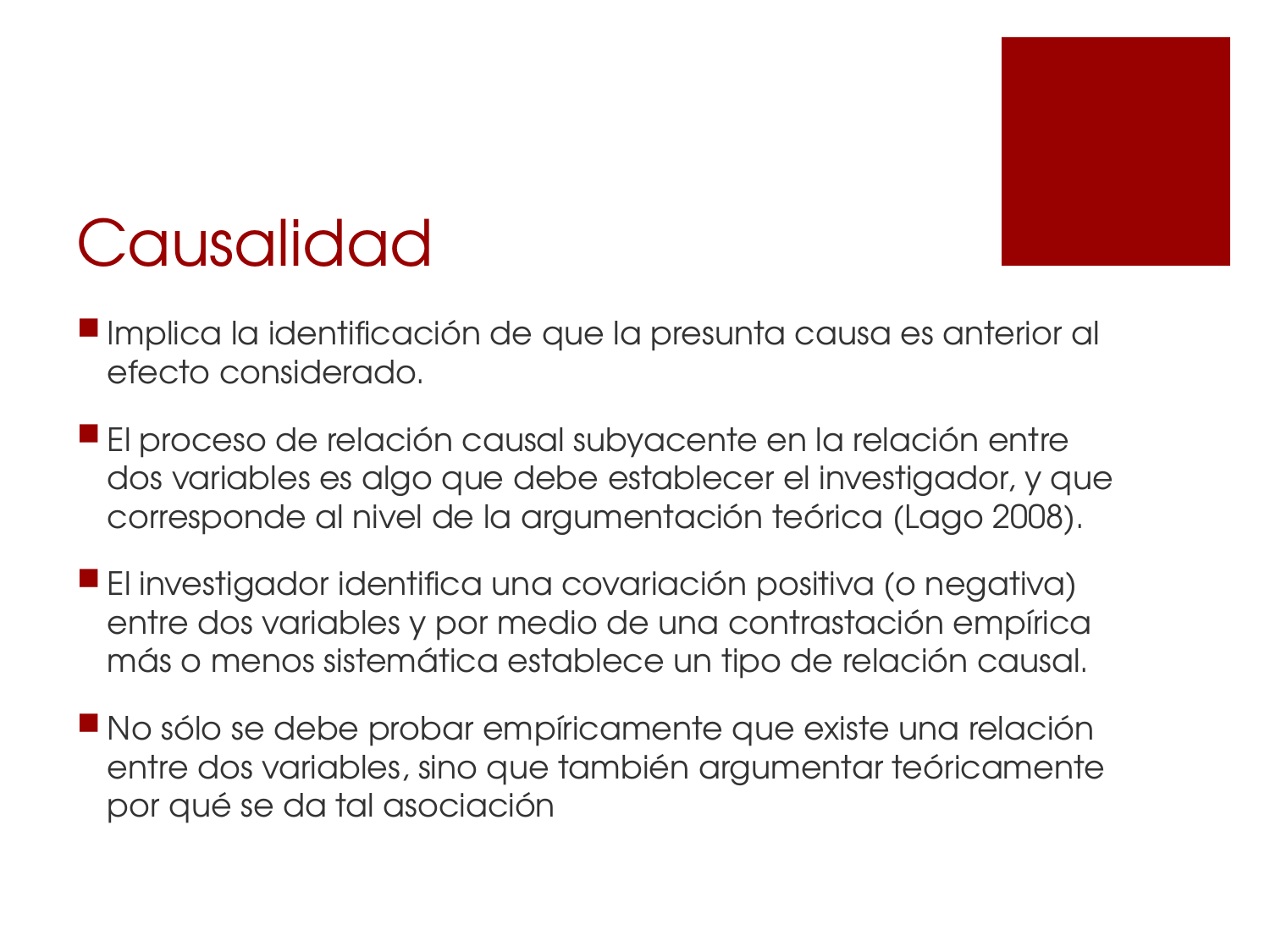

# Causalidad
Implica la identificación de que la presunta causa es anterior al efecto considerado.
El proceso de relación causal subyacente en la relación entre dos variables es algo que debe establecer el investigador, y que corresponde al nivel de la argumentación teórica (Lago 2008).
El investigador identifica una covariación positiva (o negativa) entre dos variables y por medio de una contrastación empírica más o menos sistemática establece un tipo de relación causal.
No sólo se debe probar empíricamente que existe una relación entre dos variables, sino que también argumentar teóricamente por qué se da tal asociación